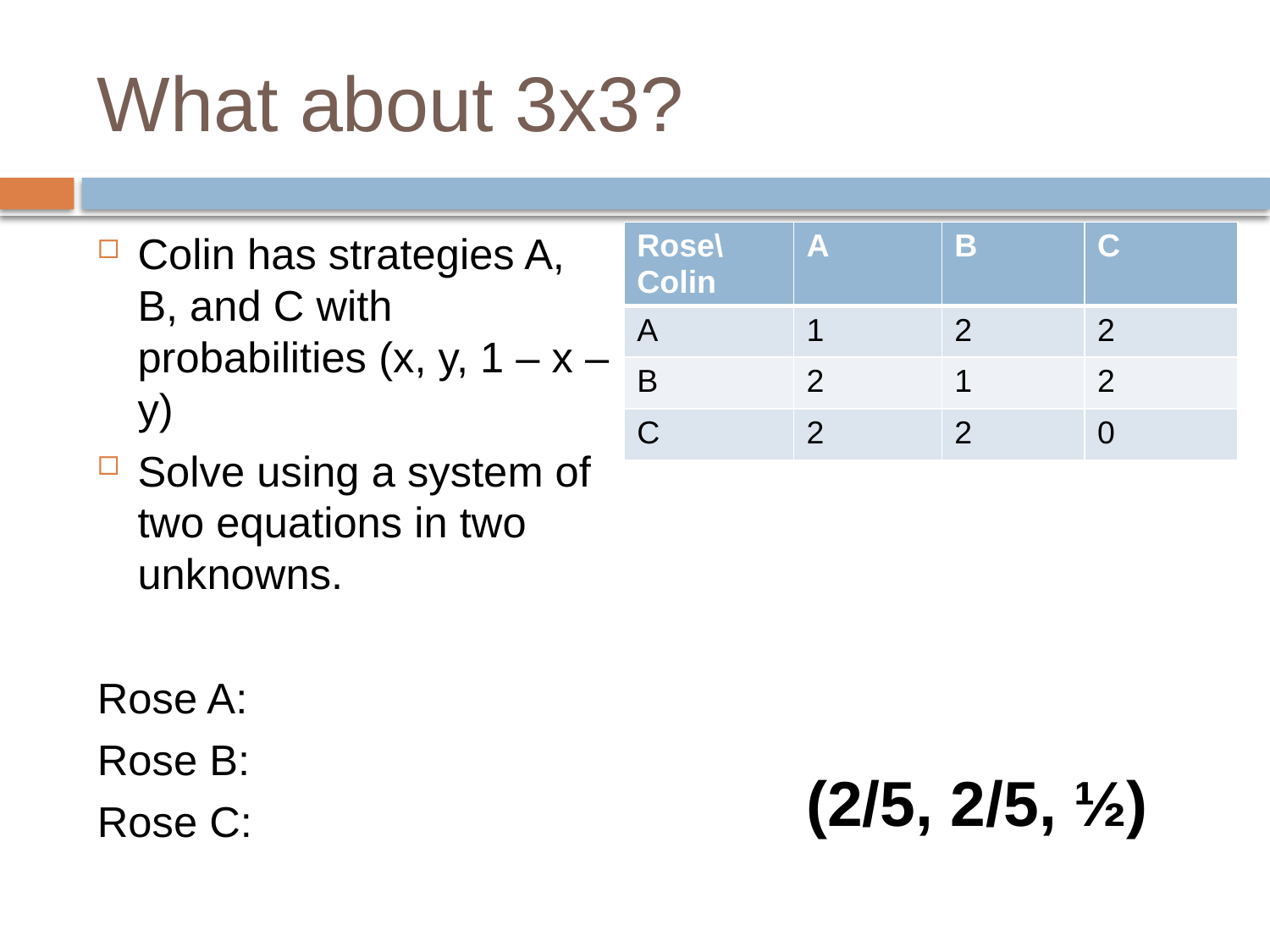

# What about 3x3?
Colin has strategies A, B, and C with probabilities (x, y, 1 – x – y)
Solve using a system of two equations in two unknowns.

Rose A:
Rose B:
Rose C:
| Rose\Colin | A | B | C |
| --- | --- | --- | --- |
| A | 1 | 2 | 2 |
| B | 2 | 1 | 2 |
| C | 2 | 2 | 0 |
(2/5, 2/5, ½)